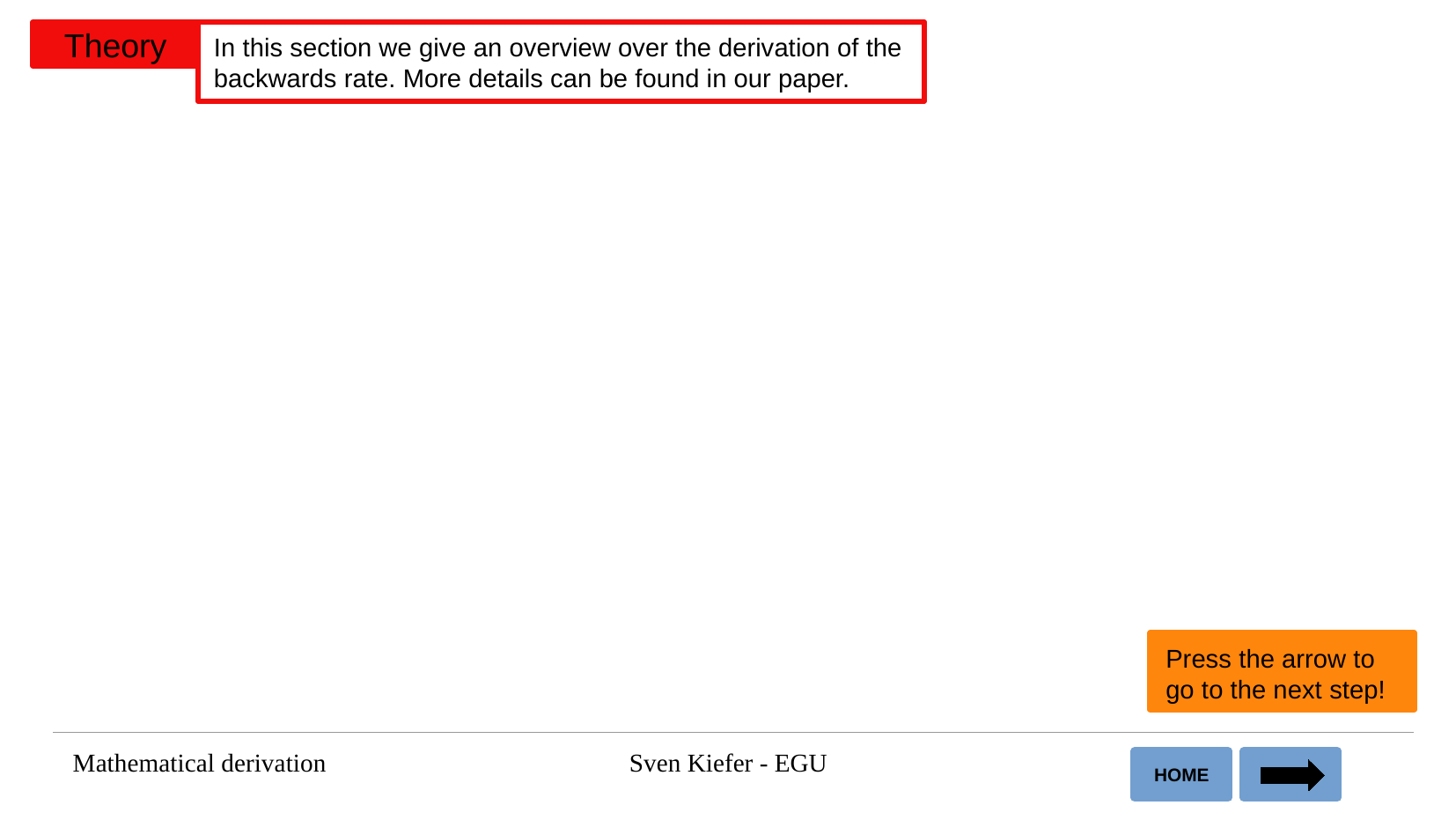

Theory
In this section we give an overview over the derivation of the backwards rate. More details can be found in our paper.
Press the arrow to go to the next step!

Mathematical derivation
Sven Kiefer - EGU
HOME